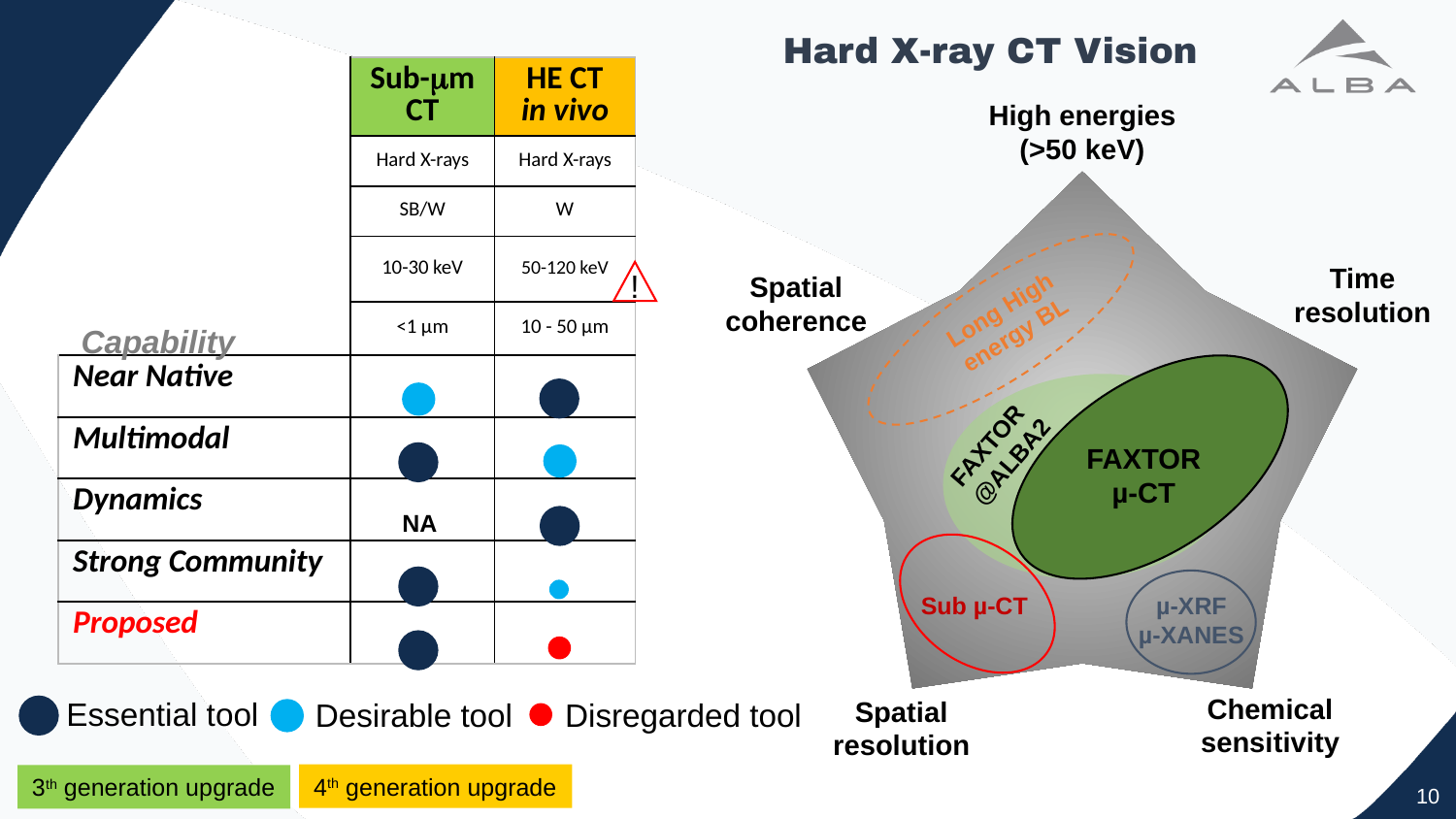

# Hard X-ray CT Vision
|  | Sub-μm CT | HE CT in vivo |
| --- | --- | --- |
|  | Hard X-rays | Hard X-rays |
|  | SB/W | W |
|  | 10-30 keV | 50-120 keV |
|  | <1 µm | 10 - 50 µm |
| Near Native |  |  |
| Multimodal |  |  |
| Dynamics |  |  |
| Strong Community |  |  |
| Proposed |  |  |
High energies (>50 keV)

Time resolution
!
Spatial coherence

Long High energy BL

Capability

FAXTOR @ALBA2
FAXTOR
µ-CT

NA

µ-XRF
µ-XANES
Sub µ-CT

Chemical
sensitivity
Essential tool
Spatial resolution
Desirable tool
Disregarded tool

4th generation upgrade
3th generation upgrade
10